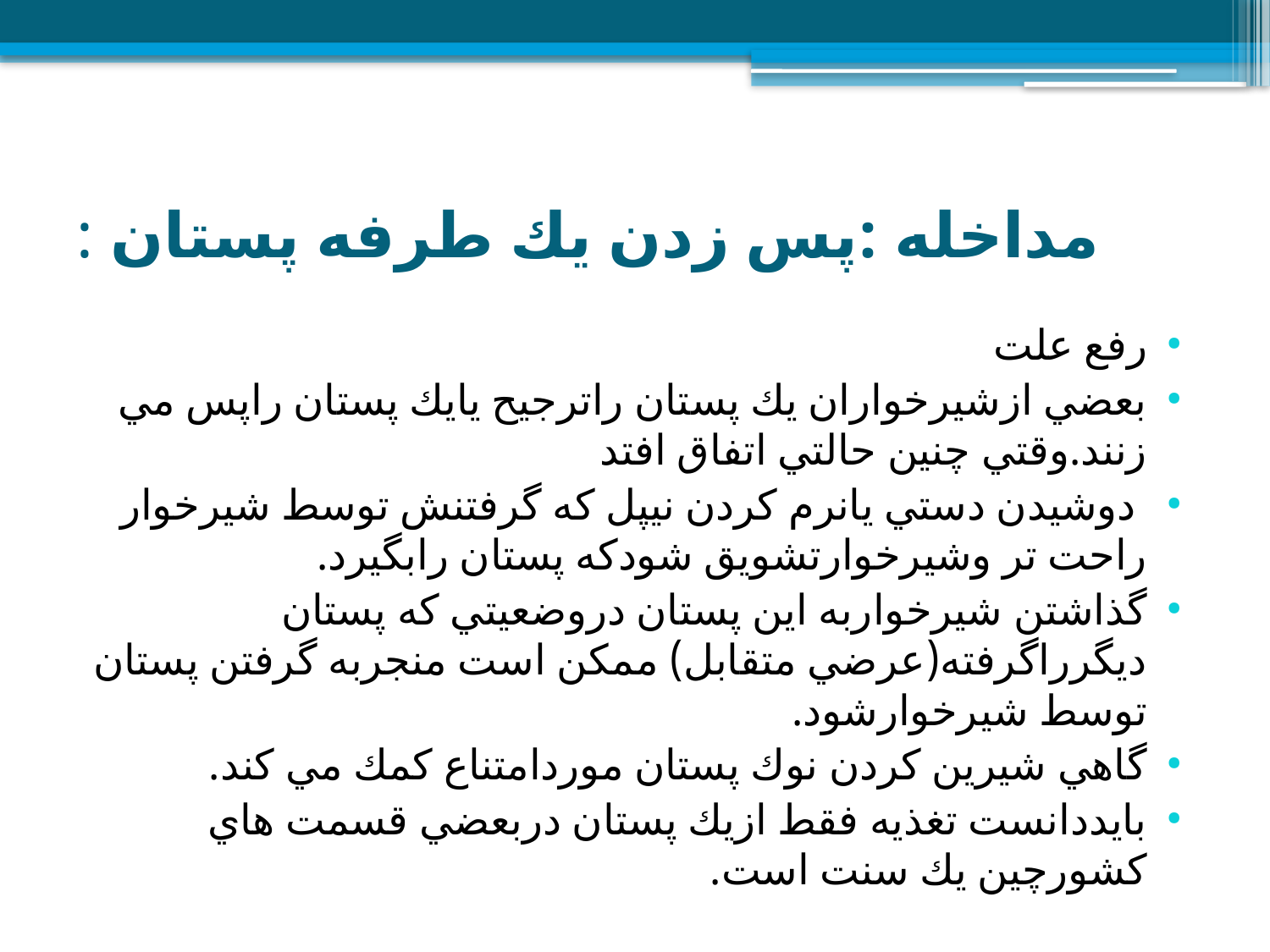

# مداخله :پس زدن يك طرفه پستان :
رفع علت
بعضي ازشيرخواران يك پستان راترجيح يايك پستان راپس مي زنند.وقتي چنين حالتي اتفاق افتد
 دوشيدن دستي يانرم كردن نيپل كه گرفتنش توسط شيرخوار راحت تر وشيرخوارتشويق شودكه پستان رابگيرد.
گذاشتن شيرخواربه اين پستان دروضعيتي كه پستان ديگرراگرفته(عرضي متقابل) ممكن است منجربه گرفتن پستان توسط شيرخوارشود.
گاهي شيرين كردن نوك پستان موردامتناع كمك مي كند.
بايددانست تغذيه فقط ازيك پستان دربعضي قسمت هاي كشورچين يك سنت است.